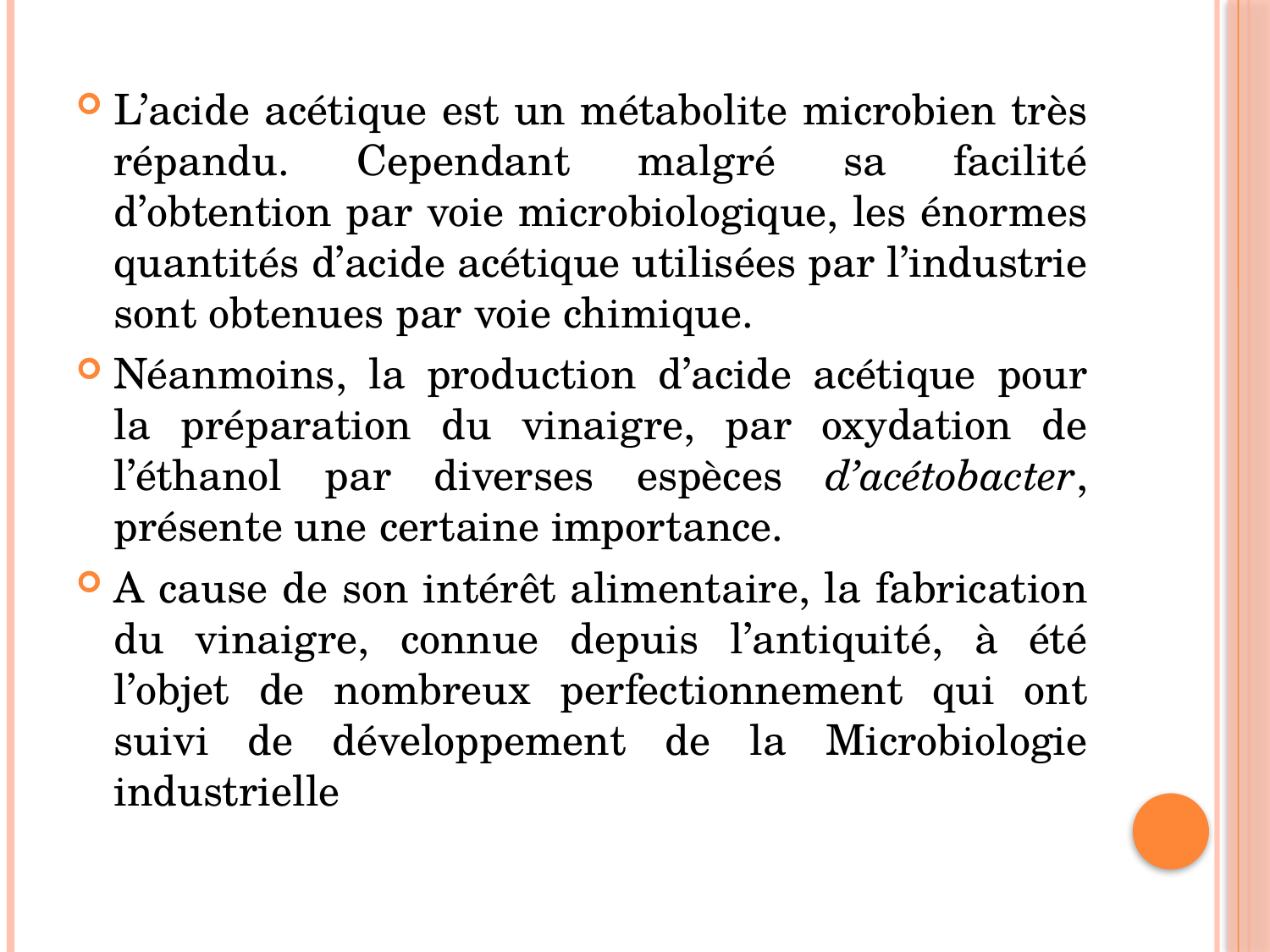

L’acide acétique est un métabolite microbien très répandu. Cependant malgré sa facilité d’obtention par voie microbiologique, les énormes quantités d’acide acétique utilisées par l’industrie sont obtenues par voie chimique.
Néanmoins, la production d’acide acétique pour la préparation du vinaigre, par oxydation de l’éthanol par diverses espèces d’acétobacter, présente une certaine importance.
A cause de son intérêt alimentaire, la fabrication du vinaigre, connue depuis l’antiquité, à été l’objet de nombreux perfectionnement qui ont suivi de développement de la Microbiologie industrielle